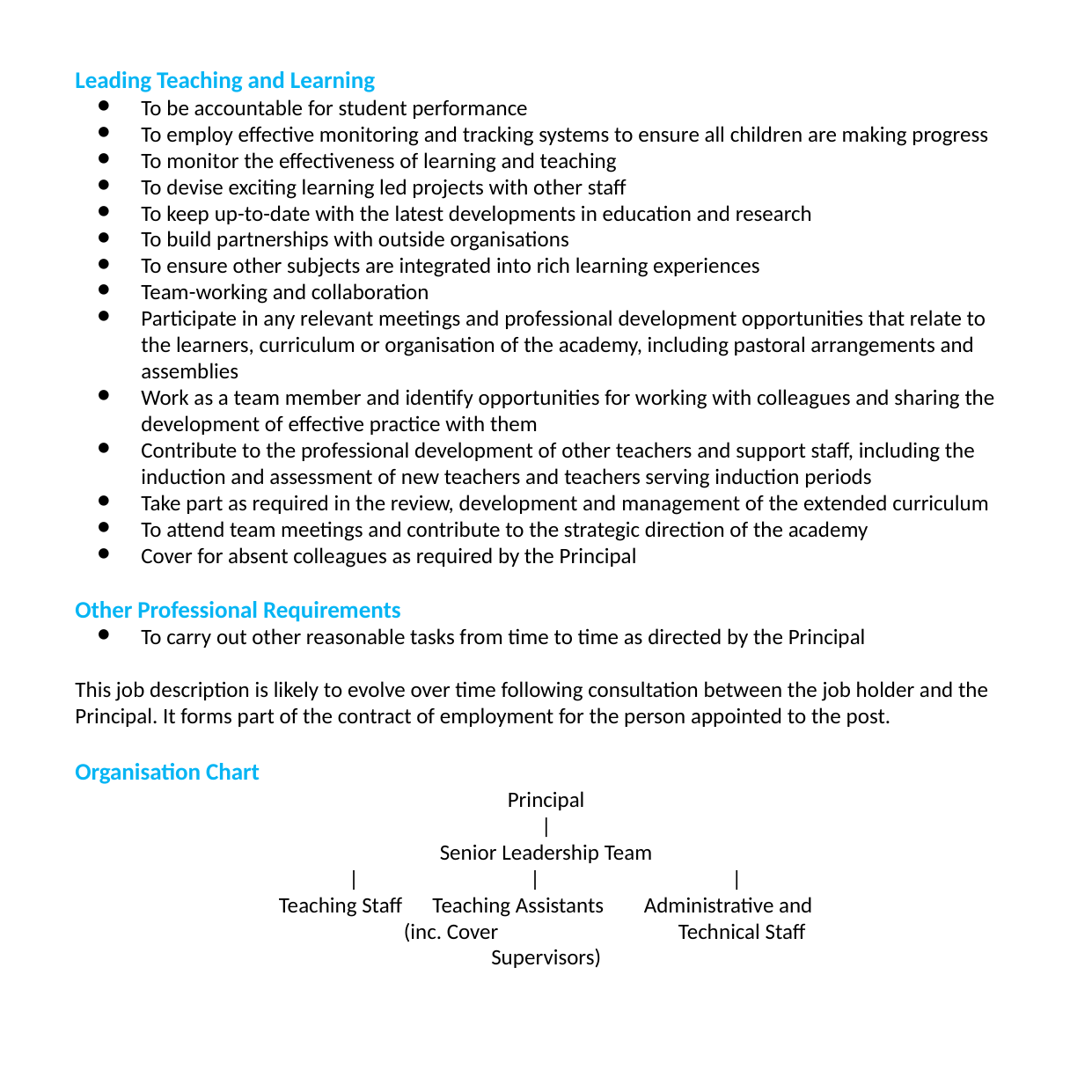

# Leading Teaching and Learning
To be accountable for student performance
To employ effective monitoring and tracking systems to ensure all children are making progress
To monitor the effectiveness of learning and teaching
To devise exciting learning led projects with other staff
To keep up-to-date with the latest developments in education and research
To build partnerships with outside organisations
To ensure other subjects are integrated into rich learning experiences
Team-working and collaboration
Participate in any relevant meetings and professional development opportunities that relate to the learners, curriculum or organisation of the academy, including pastoral arrangements and assemblies
Work as a team member and identify opportunities for working with colleagues and sharing the development of effective practice with them
Contribute to the professional development of other teachers and support staff, including the induction and assessment of new teachers and teachers serving induction periods
Take part as required in the review, development and management of the extended curriculum
To attend team meetings and contribute to the strategic direction of the academy
Cover for absent colleagues as required by the Principal

Other Professional Requirements
To carry out other reasonable tasks from time to time as directed by the Principal

This job description is likely to evolve over time following consultation between the job holder and the Principal. It forms part of the contract of employment for the person appointed to the post.

Organisation Chart
Principal
|
Senior Leadership Team
|                                  |                                      |
Teaching Staff      Teaching Assistants        Administrative and
                        (inc. Cover                	Technical Staff
Supervisors)